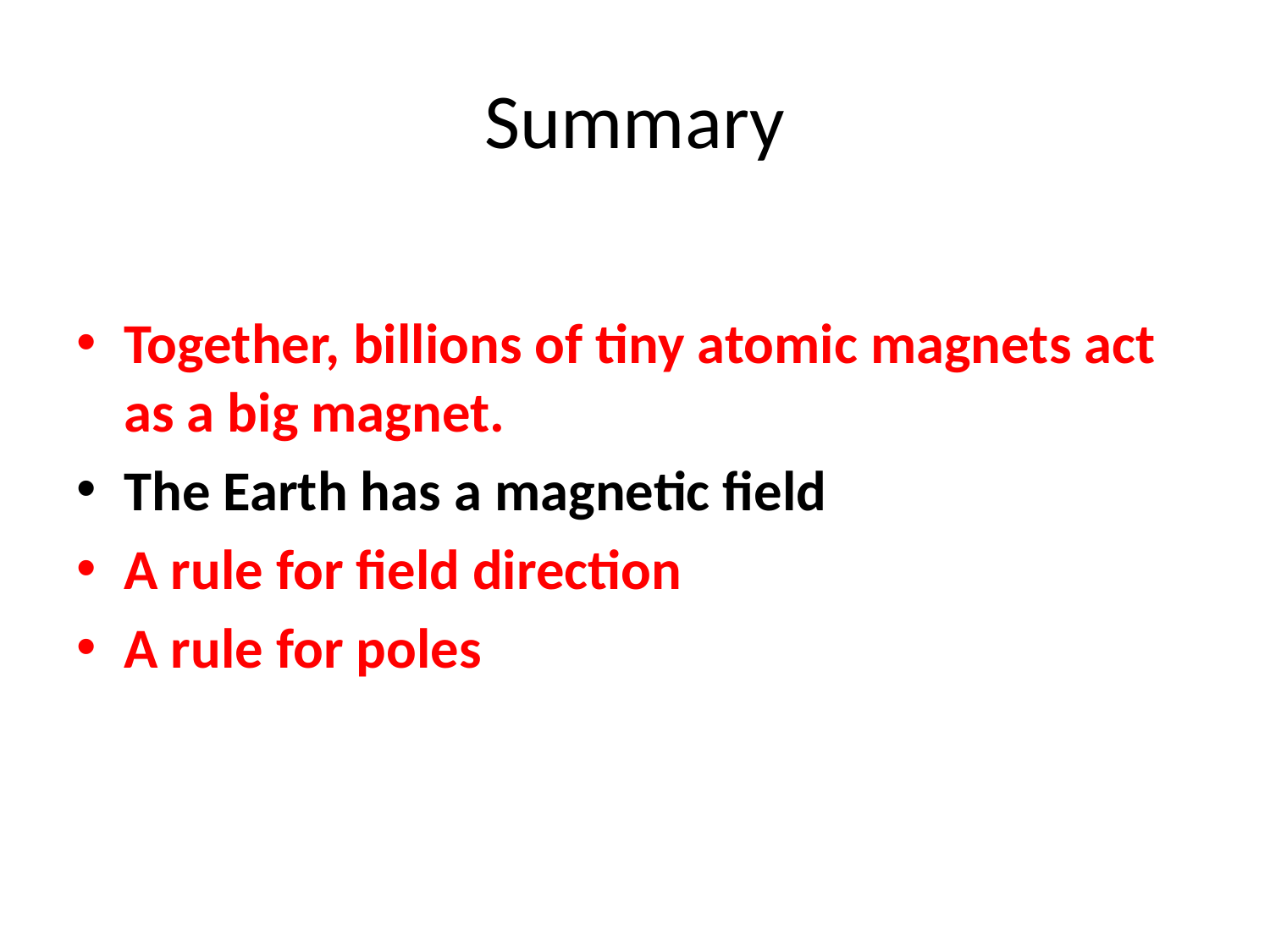

# Summary

Together, billions of tiny atomic magnets act as a big magnet.
The Earth has a magnetic field
A rule for field direction
A rule for poles